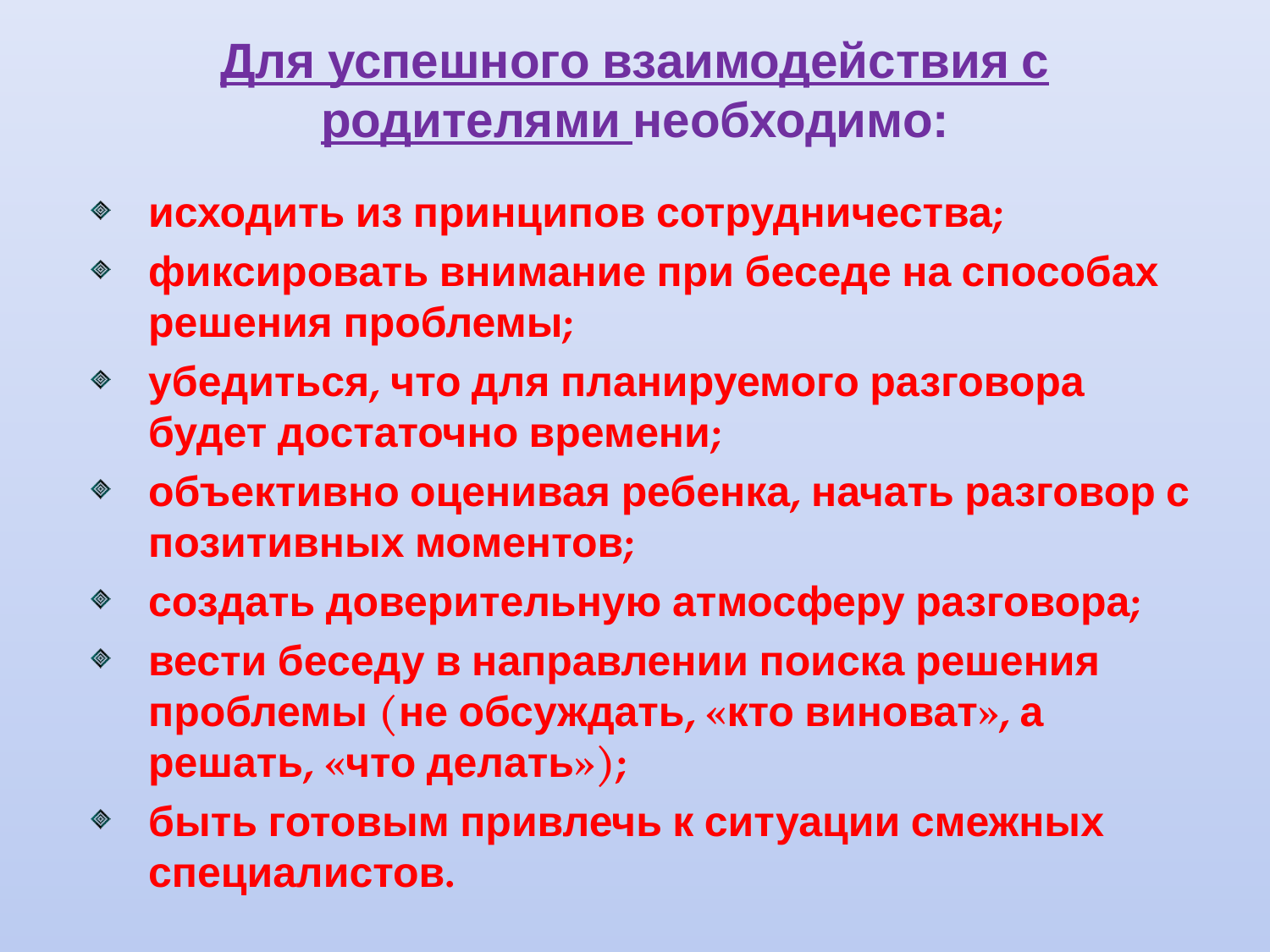

# Для успешного взаимодействия с родителями необходимо:
исходить из принципов сотрудничества;
фиксировать внимание при беседе на способах решения проблемы;
убедиться, что для планируемого разговора будет достаточно времени;
объективно оценивая ребенка, начать разговор с позитивных моментов;
создать доверительную атмосферу разговора;
вести беседу в направлении поиска решения проблемы (не обсуждать, «кто виноват», а решать, «что делать»);
быть готовым привлечь к ситуации смежных специалистов.